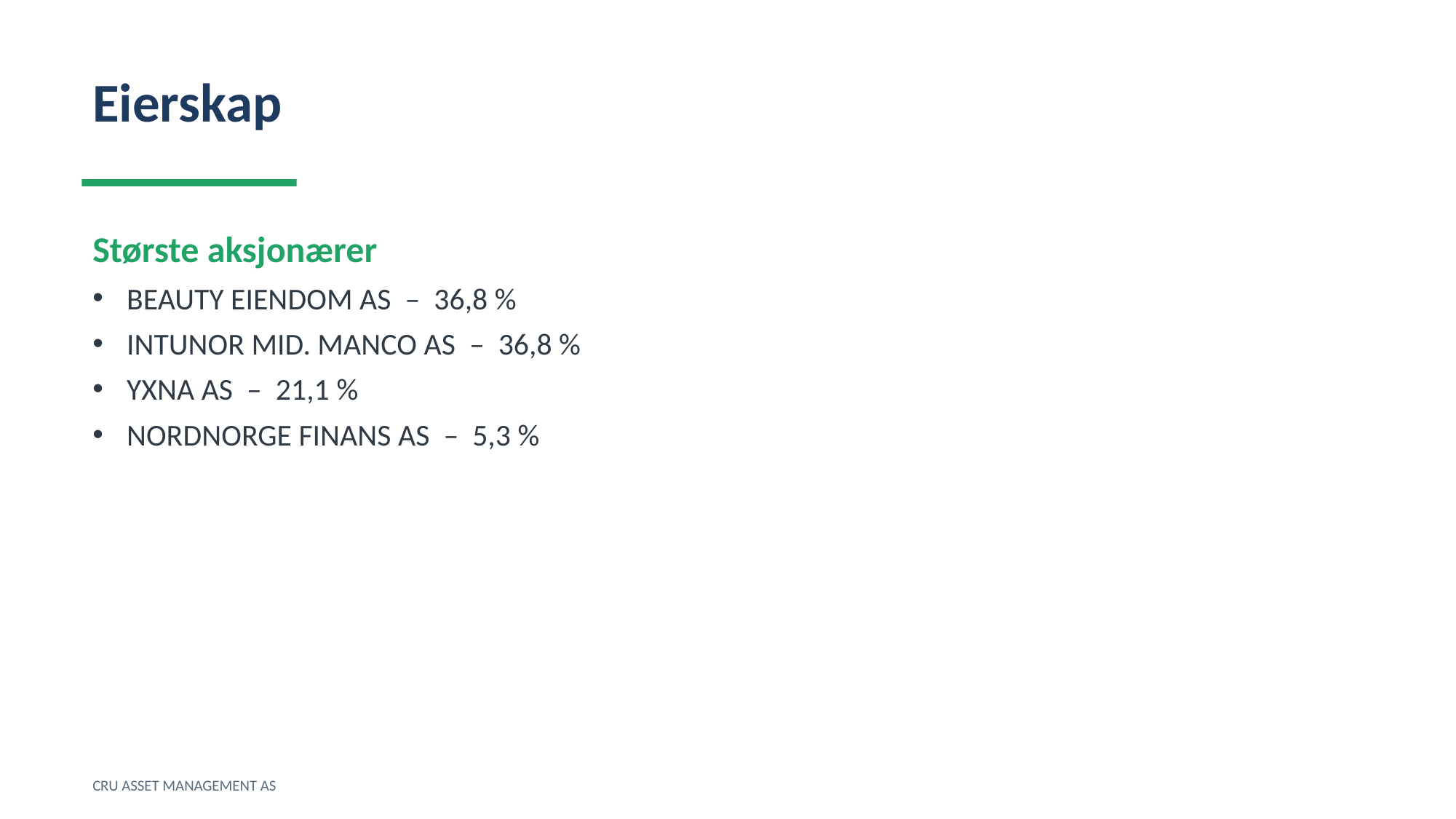

Eierskap

Største aksjonærer
BEAUTY EIENDOM AS  –  36,8 %
INTUNOR MID. MANCO AS  –  36,8 %
YXNA AS  –  21,1 %
NORDNORGE FINANS AS  –  5,3 %
CRU ASSET MANAGEMENT AS